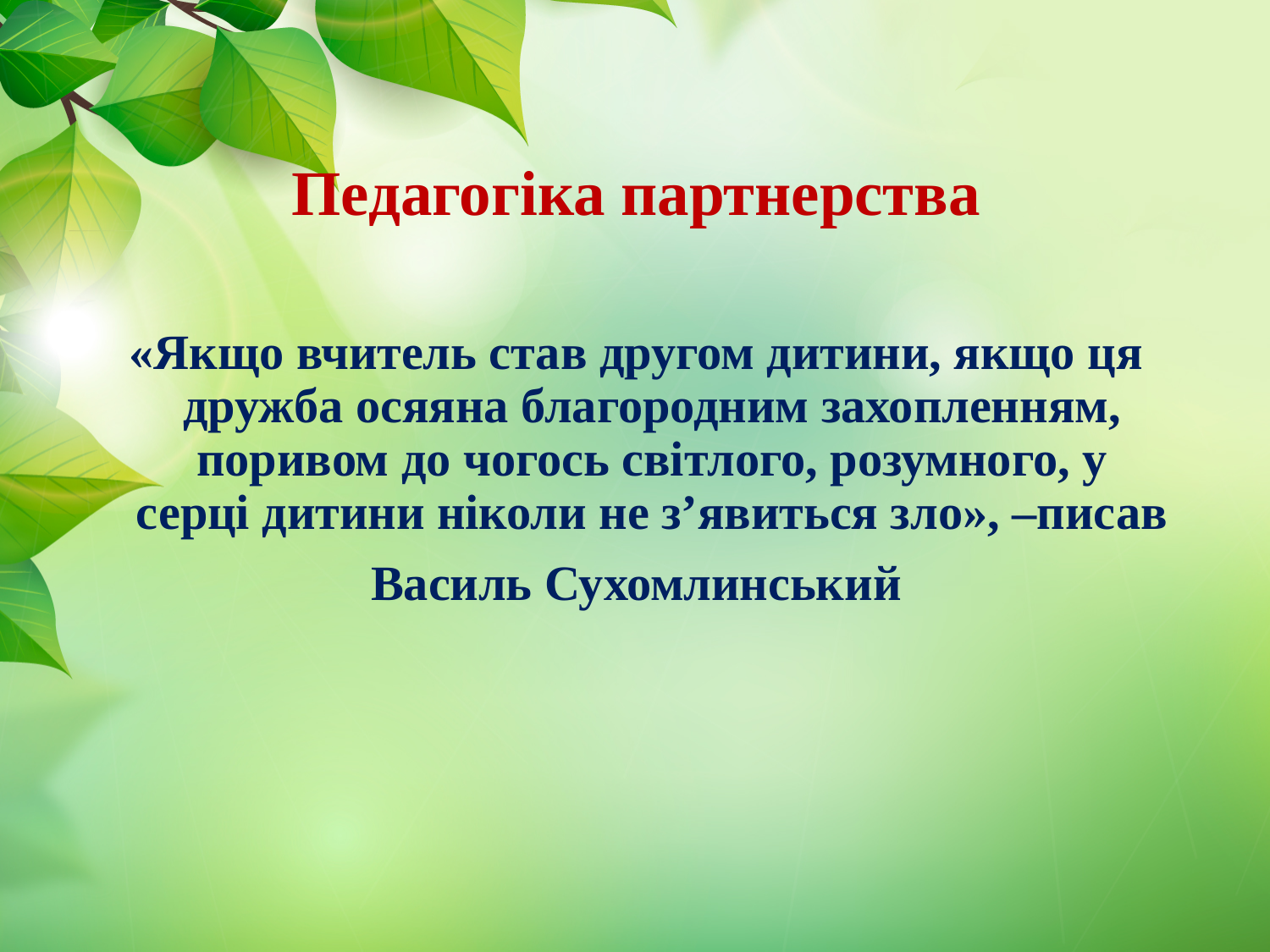

# Педагогіка партнерства

«Якщо вчитель став другом дитини, якщо ця дружба осяяна благородним захопленням, поривом до чогось світлого, розумного, у серці дитини ніколи не з’явиться зло», –писав
Василь Сухомлинський